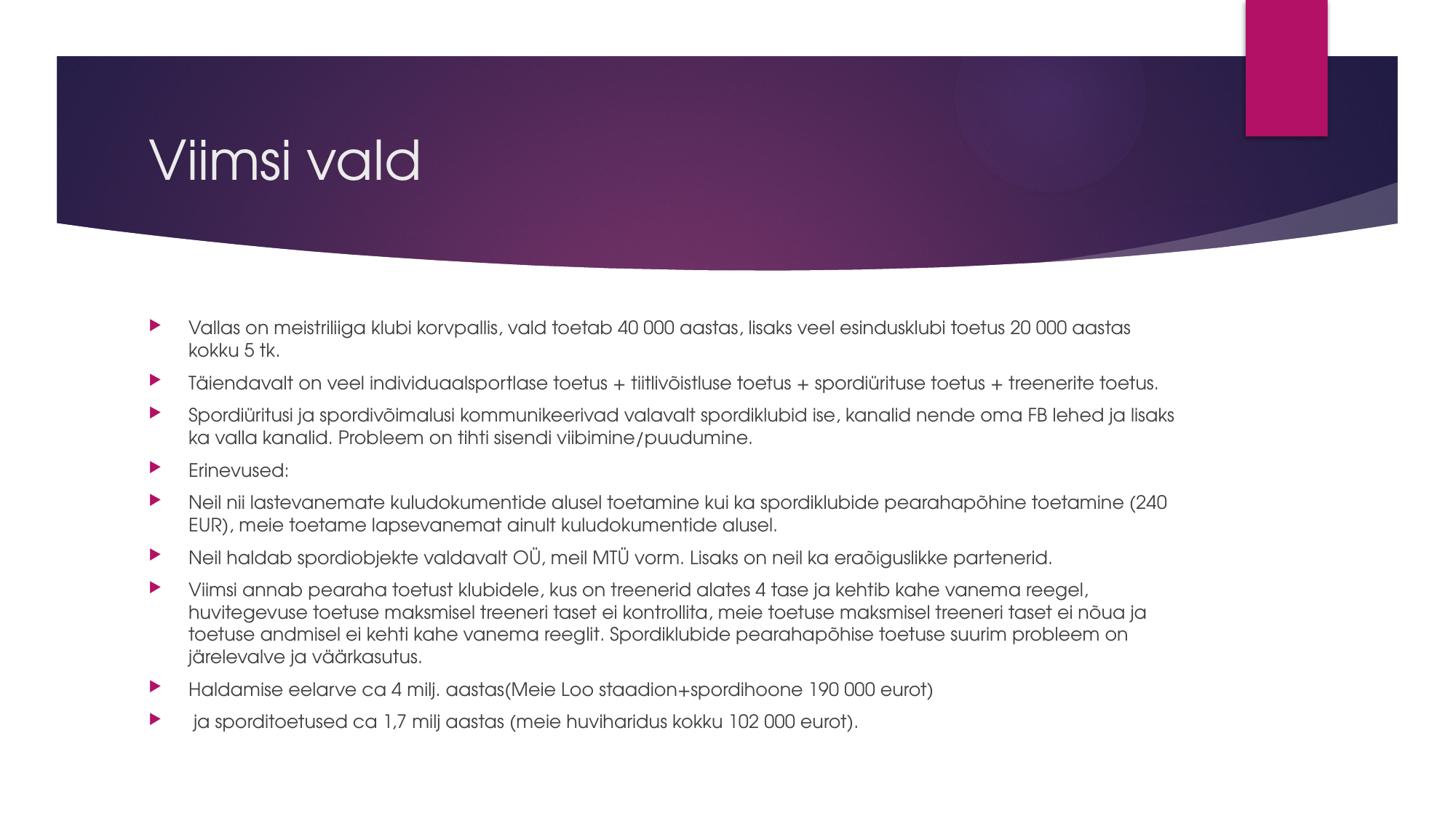

# Viimsi vald
Vallas on meistriliiga klubi korvpallis, vald toetab 40 000 aastas, lisaks veel esindusklubi toetus 20 000 aastas kokku 5 tk.
Täiendavalt on veel individuaalsportlase toetus + tiitlivõistluse toetus + spordiürituse toetus + treenerite toetus.
Spordiüritusi ja spordivõimalusi kommunikeerivad valavalt spordiklubid ise, kanalid nende oma FB lehed ja lisaks ka valla kanalid. Probleem on tihti sisendi viibimine/puudumine.
Erinevused:
Neil nii lastevanemate kuludokumentide alusel toetamine kui ka spordiklubide pearahapõhine toetamine (240 EUR), meie toetame lapsevanemat ainult kuludokumentide alusel.
Neil haldab spordiobjekte valdavalt OÜ, meil MTÜ vorm. Lisaks on neil ka eraõiguslikke partenerid.
Viimsi annab pearaha toetust klubidele, kus on treenerid alates 4 tase ja kehtib kahe vanema reegel, huvitegevuse toetuse maksmisel treeneri taset ei kontrollita, meie toetuse maksmisel treeneri taset ei nõua ja toetuse andmisel ei kehti kahe vanema reeglit. Spordiklubide pearahapõhise toetuse suurim probleem on järelevalve ja väärkasutus.
Haldamise eelarve ca 4 milj. aastas(Meie Loo staadion+spordihoone 190 000 eurot)
 ja sporditoetused ca 1,7 milj aastas (meie huviharidus kokku 102 000 eurot).